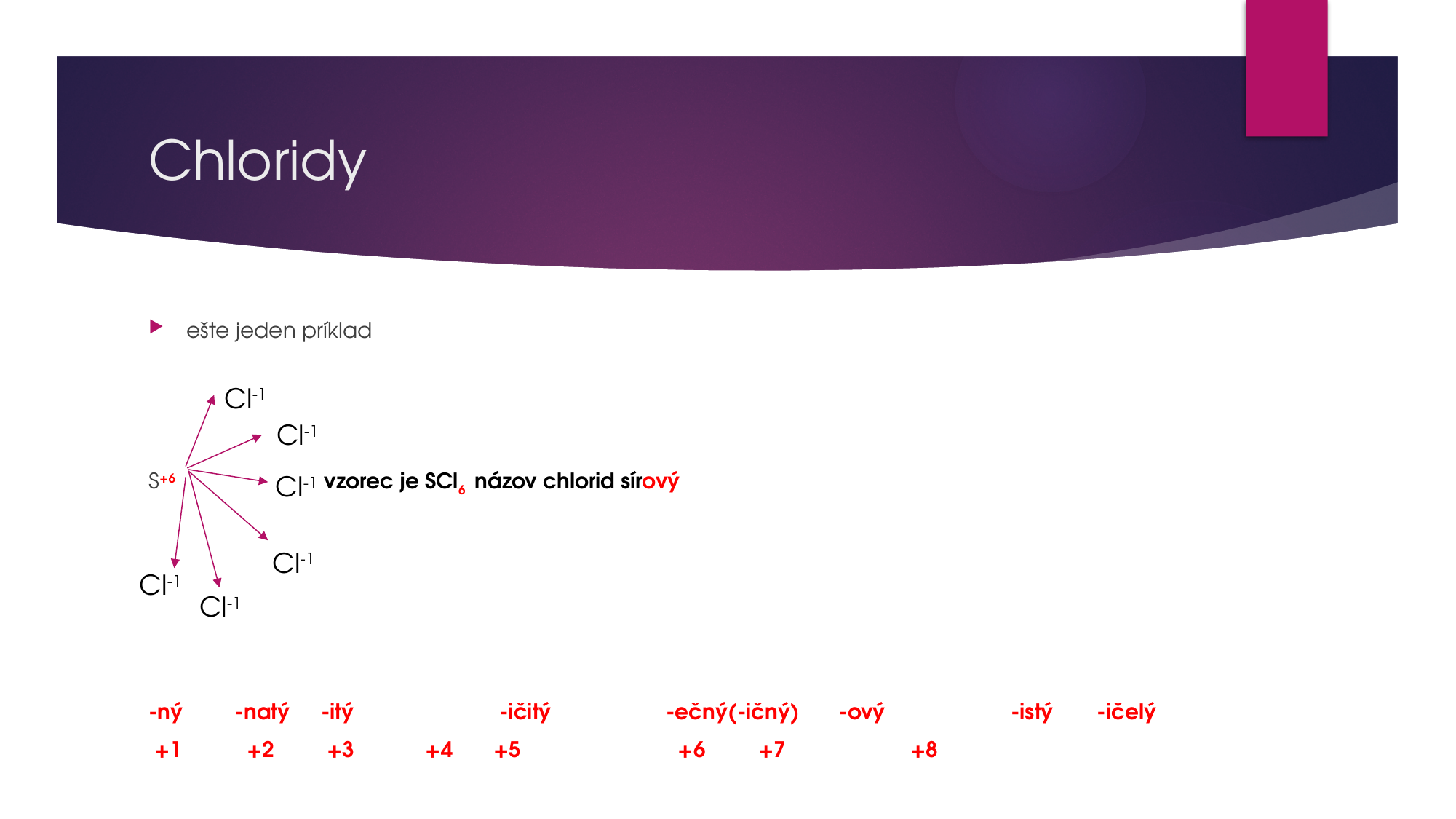

# Chloridy
ešte jeden príklad

S+6                                           vzorec je SCl6  názov chlorid sírový

-ný		-natý	-itý	 	 -ičitý		-ečný(-ičný) 	-ový	 	-istý		-ičelý
 +1		  +2		 +3		   +4				+5		  +6		 +7	            +8
Cl-1
Cl-1
Cl-1
Cl-1
Cl-1
Cl-1